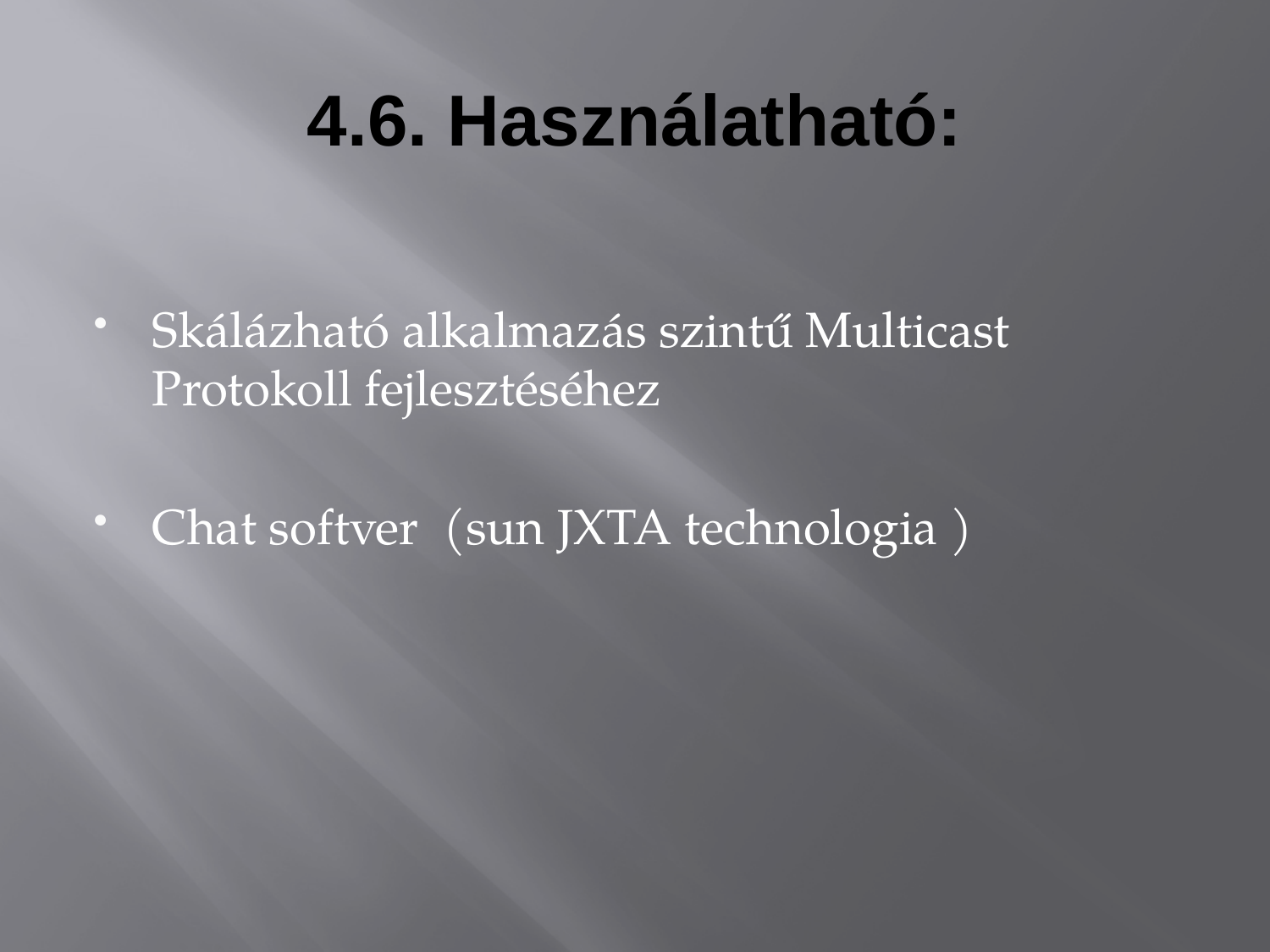

# 4.6. Használatható:

Skálázható alkalmazás szintű Multicast Protokoll fejlesztéséhez

Chat softver  (sun JXTA technologia )